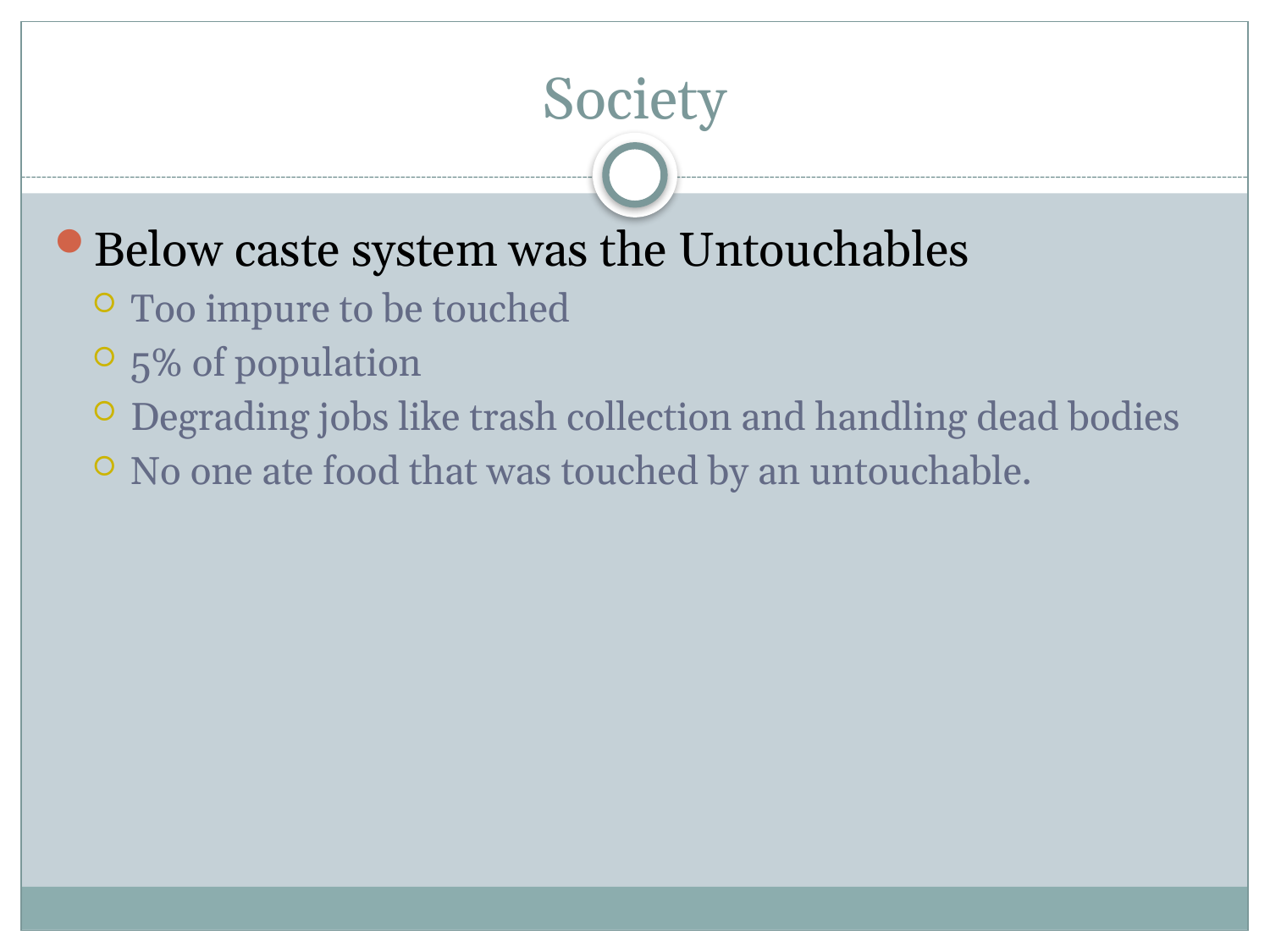

# Society
Below caste system was the Untouchables
Too impure to be touched
5% of population
Degrading jobs like trash collection and handling dead bodies
No one ate food that was touched by an untouchable.